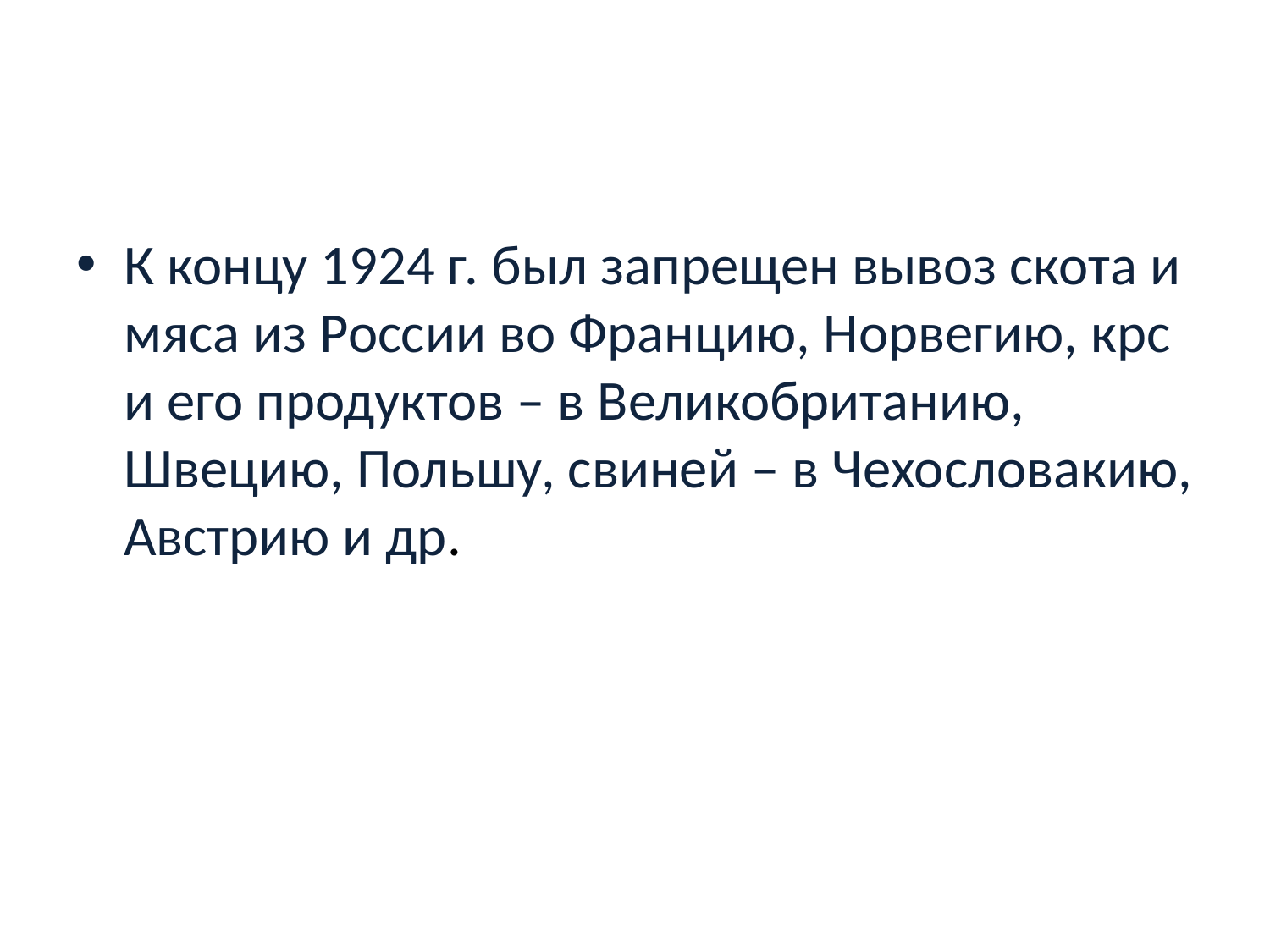

#
К концу 1924 г. был запрещен вывоз скота и мяса из России во Францию, Норвегию, крс и его продуктов – в Великобританию, Швецию, Польшу, свиней – в Чехословакию, Австрию и др.